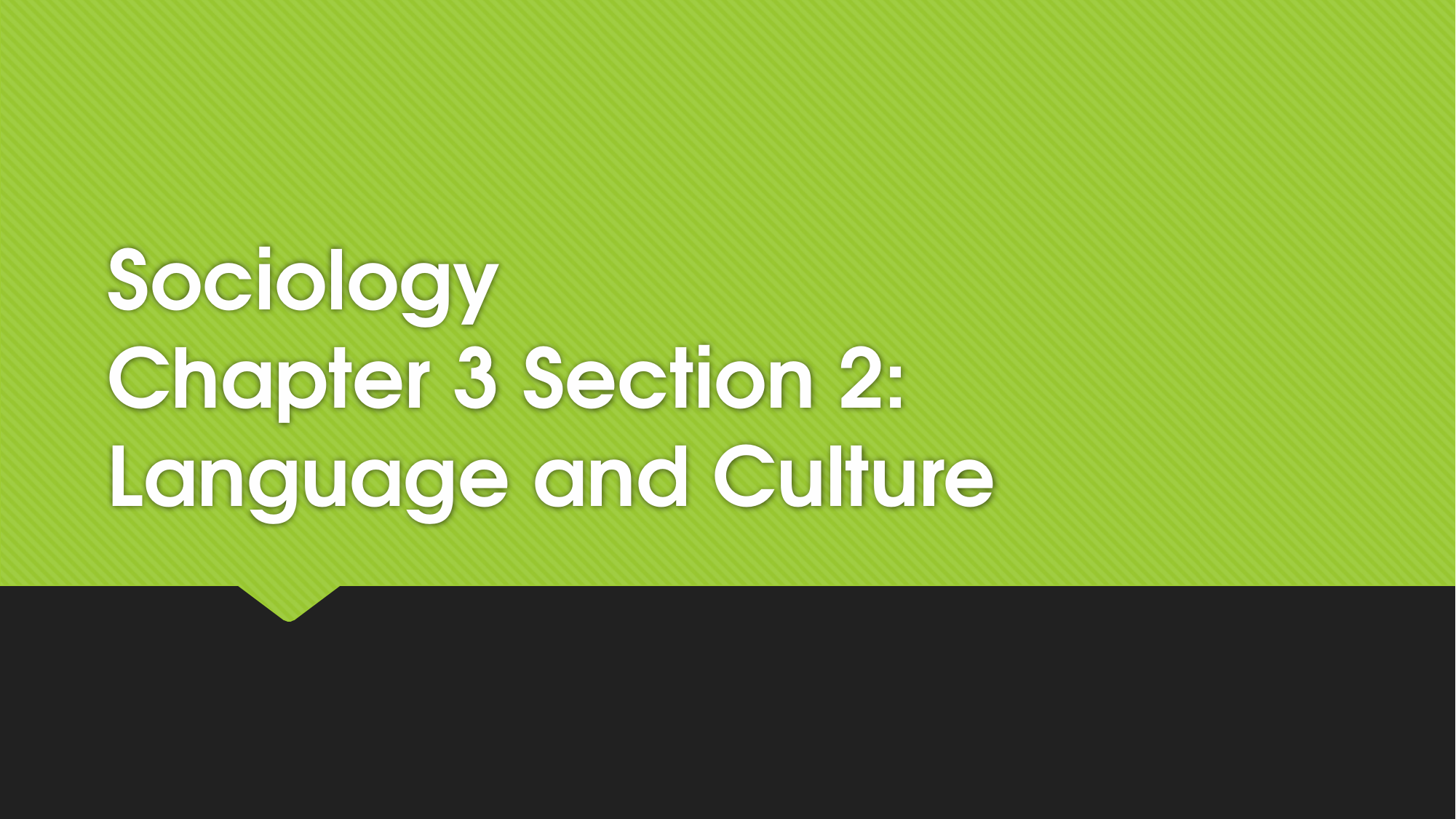

# Sociology Chapter 3 Section 2: Language and Culture